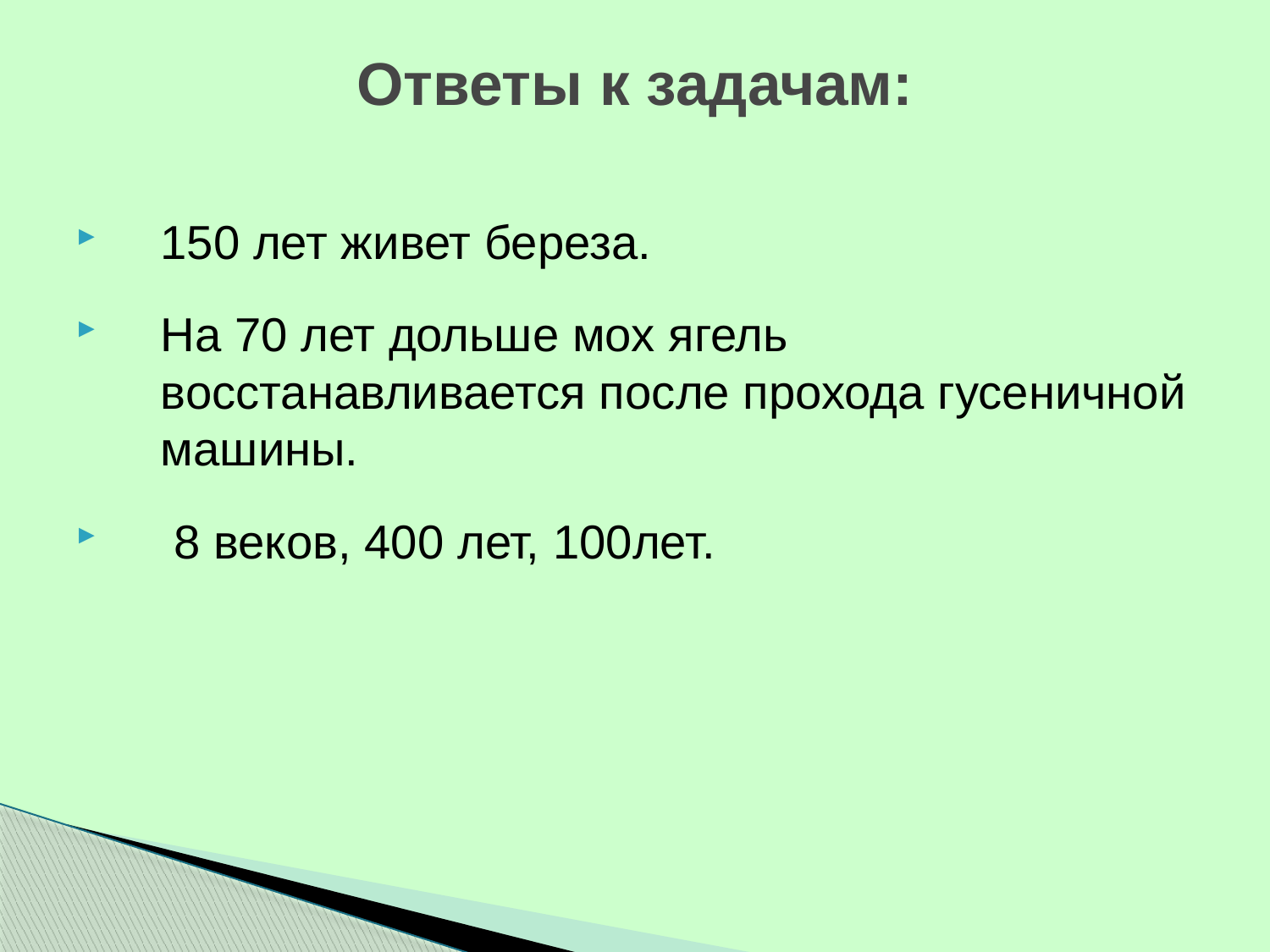

# Ответы к задачам:
150 лет живет береза.

На 70 лет дольше мох ягель восстанавливается после прохода гусеничной машины.

 8 веков, 400 лет, 100лет.